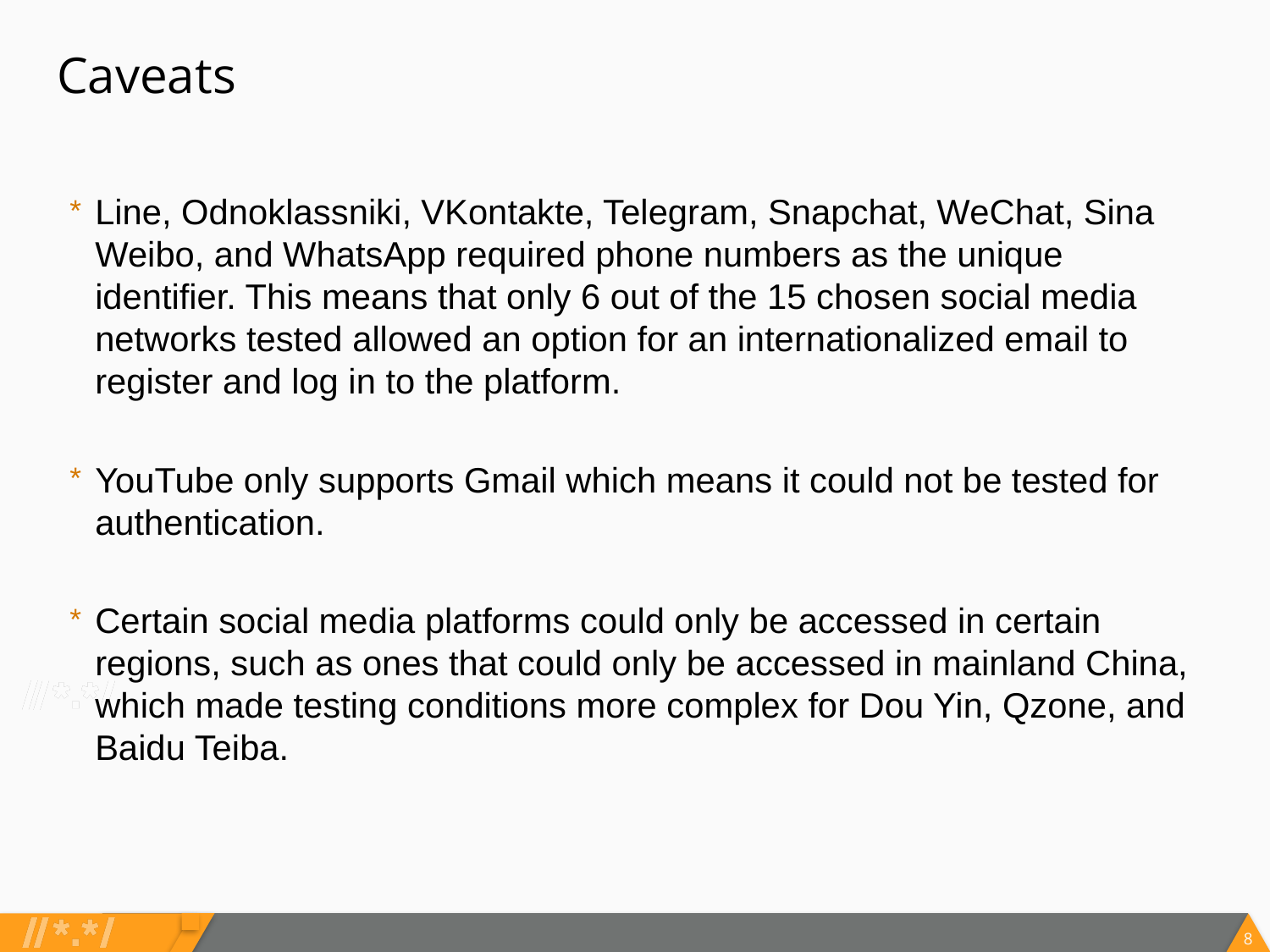

# Caveats
Line, Odnoklassniki, VKontakte, Telegram, Snapchat, WeChat, Sina Weibo, and WhatsApp required phone numbers as the unique identifier. This means that only 6 out of the 15 chosen social media networks tested allowed an option for an internationalized email to register and log in to the platform.

YouTube only supports Gmail which means it could not be tested for authentication.

Certain social media platforms could only be accessed in certain regions, such as ones that could only be accessed in mainland China, which made testing conditions more complex for Dou Yin, Qzone, and Baidu Teiba.